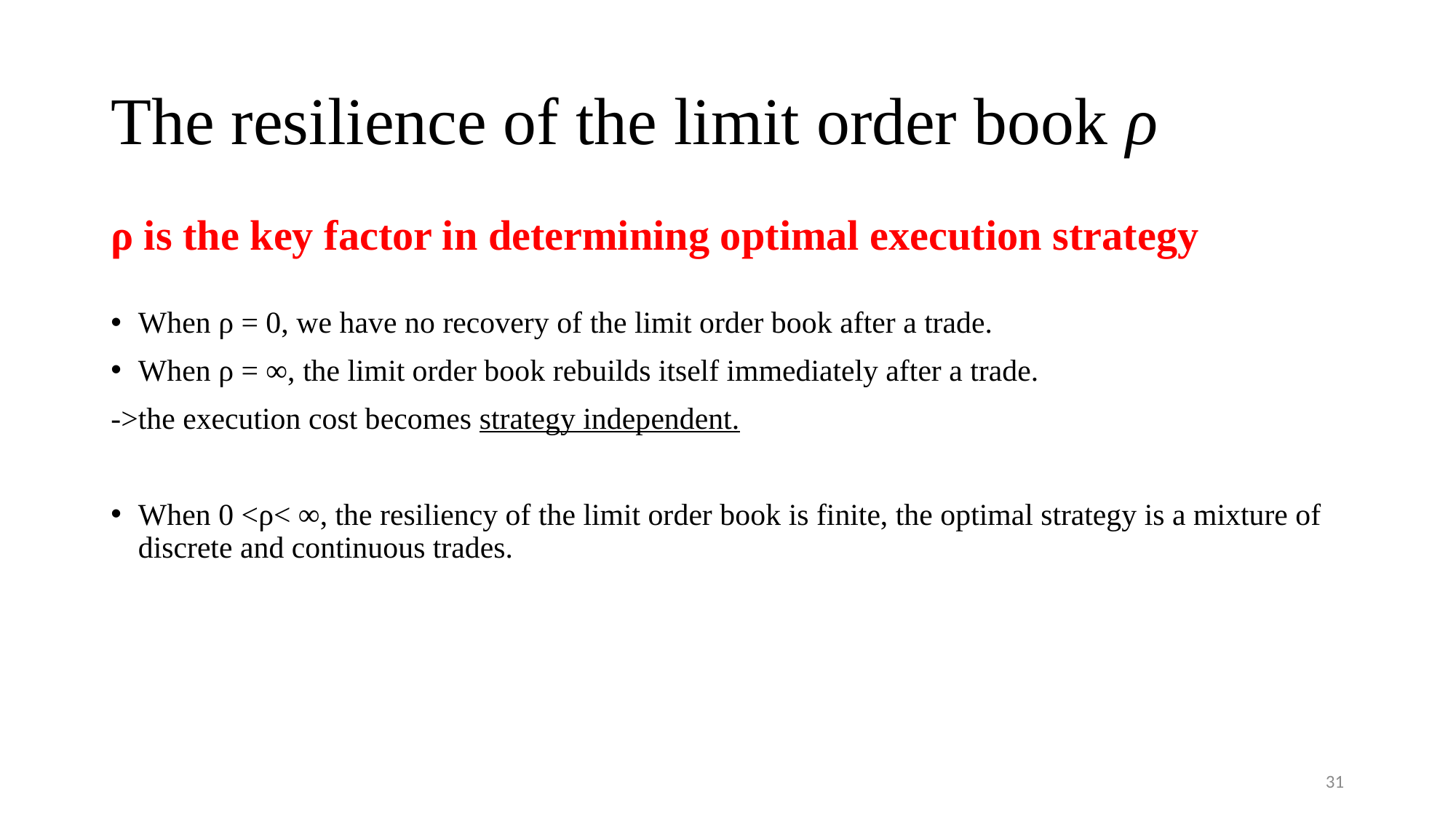

# The resilience of the limit order book ρ
ρ is the key factor in determining optimal execution strategy
When ρ = 0, we have no recovery of the limit order book after a trade.
When ρ = ∞, the limit order book rebuilds itself immediately after a trade.
->the execution cost becomes strategy independent.

When 0 <ρ< ∞, the resiliency of the limit order book is finite, the optimal strategy is a mixture of discrete and continuous trades.
31